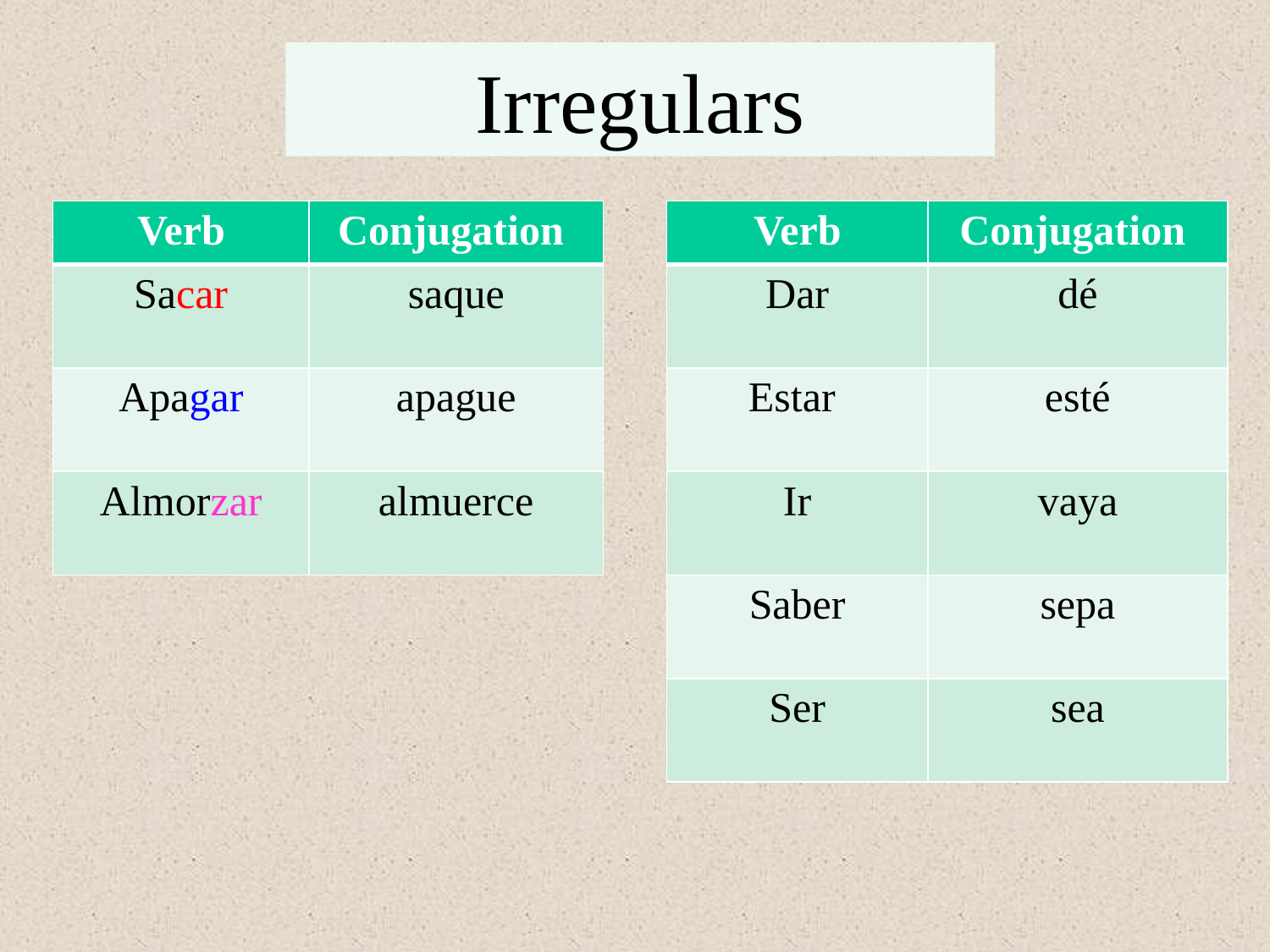

Irregulars
| Verb | Conjugation |
| --- | --- |
| Sacar | saque |
| Apagar | apague |
| Almorzar | almuerce |
| Verb | Conjugation |
| --- | --- |
| Dar | dé |
| Estar | esté |
| Ir | vaya |
| Saber | sepa |
| Ser | sea |